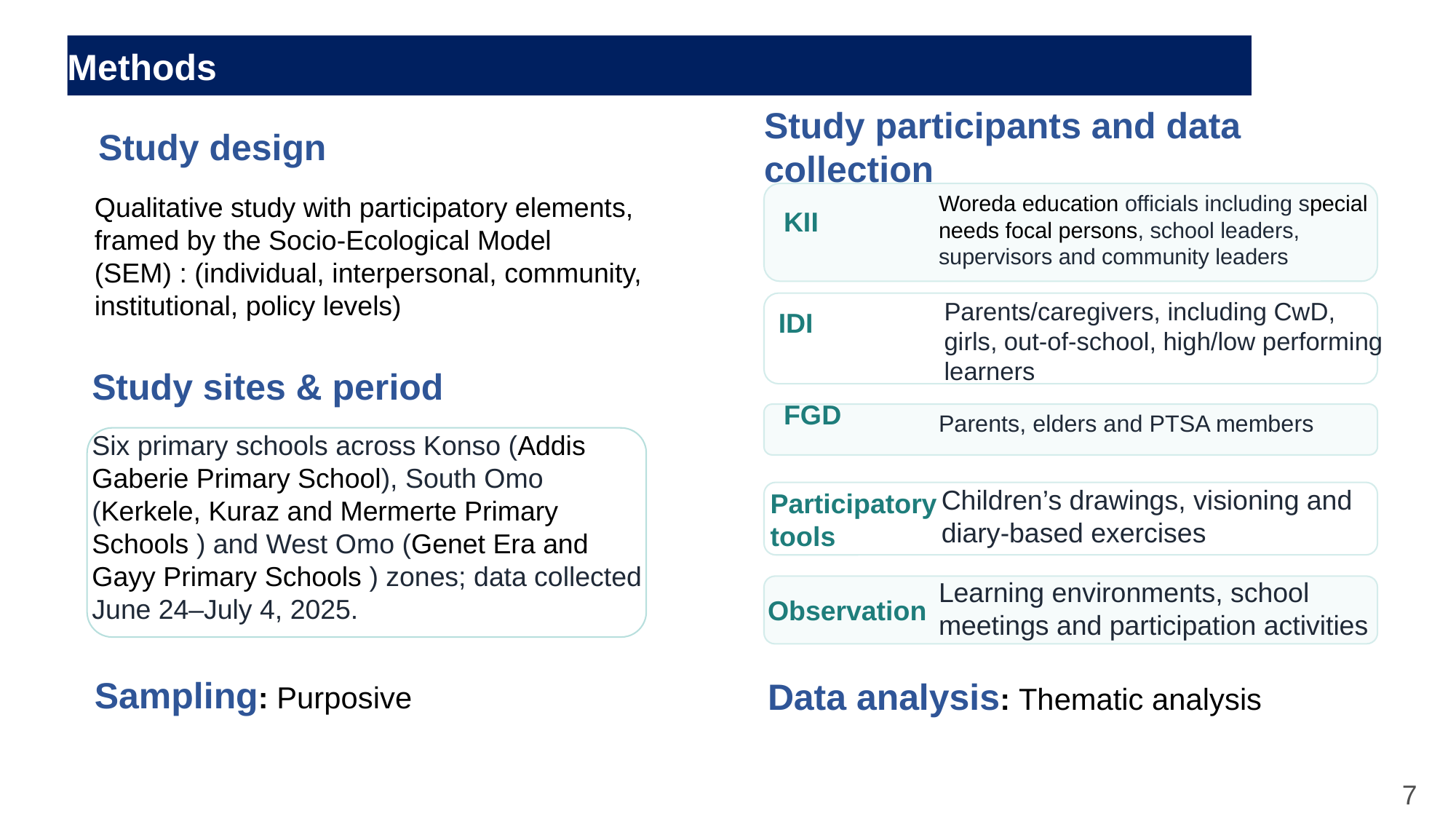

Methods
Study design
Study participants and data collection
Woreda education officials including special needs focal persons, school leaders, supervisors and community leaders
Qualitative study with participatory elements, framed by the Socio-Ecological Model (SEM) : (individual, interpersonal, community, institutional, policy levels)

KII

IDI
Parents/caregivers, including CwD, girls, out-of-school, high/low performing learners
Study sites & period
FGD
Parents, elders and PTSA members

Six primary schools across Konso (Addis Gaberie Primary School), South Omo (Kerkele, Kuraz and Mermerte Primary Schools ) and West Omo (Genet Era and Gayy Primary Schools ) zones; data collected June 24–July 4, 2025.

Children’s drawings, visioning and diary-based exercises

Participatory tools
Learning environments, school meetings and participation activities

Observation
Sampling: Purposive
Data analysis: Thematic analysis

7